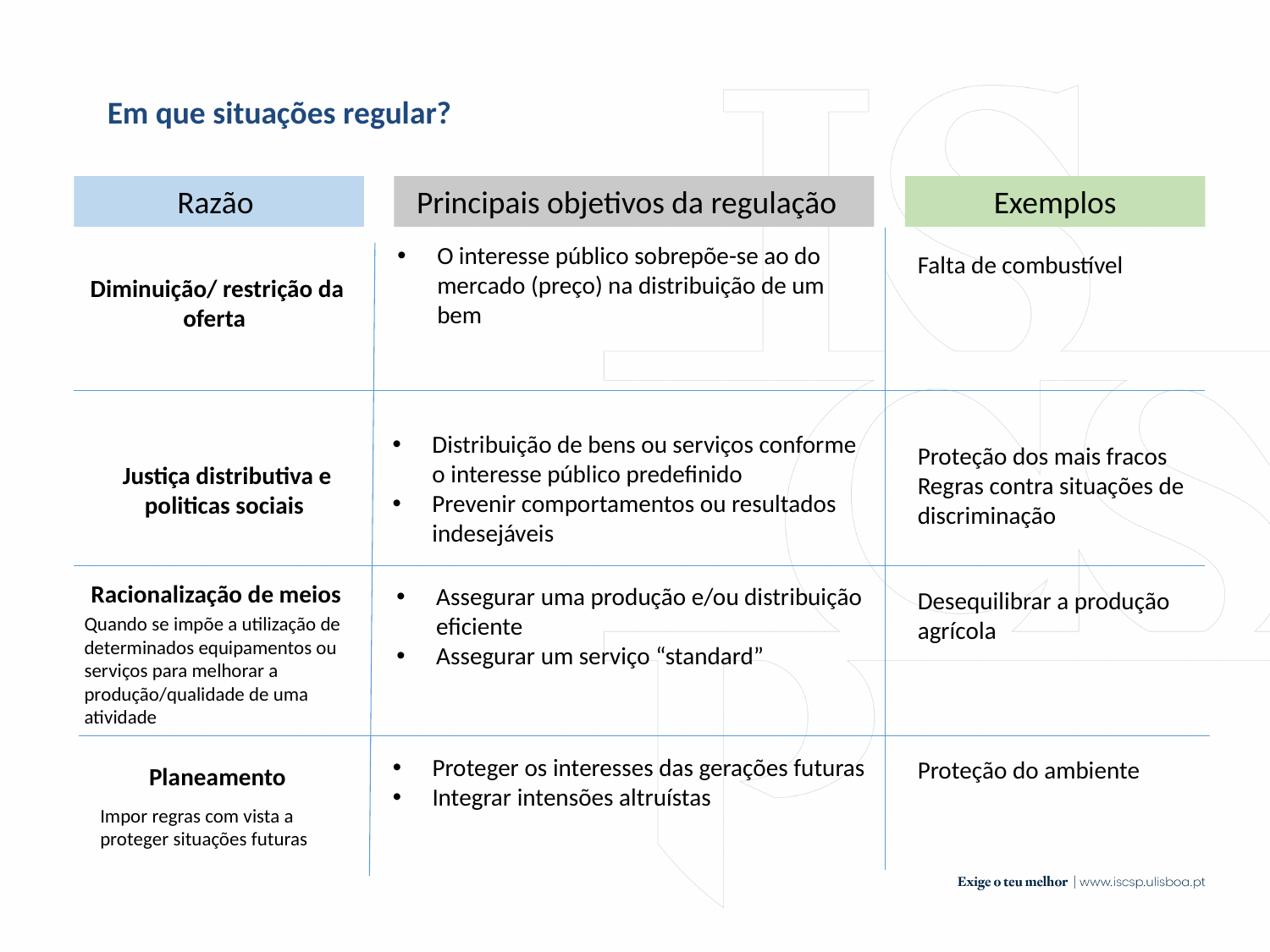

Em que situações regular?
Razão
Principais objetivos da regulação
Exemplos
O interesse público sobrepõe-se ao do mercado (preço) na distribuição de um bem
Falta de combustível
Diminuição/ restrição da oferta
Distribuição de bens ou serviços conforme o interesse público predefinido
Prevenir comportamentos ou resultados indesejáveis
Proteção dos mais fracos
Regras contra situações de discriminação
Justiça distributiva e politicas sociais
Racionalização de meios
Quando se impõe a utilização de determinados equipamentos ou serviços para melhorar a produção/qualidade de uma atividade
Assegurar uma produção e/ou distribuição eficiente
Assegurar um serviço “standard”
Desequilibrar a produção agrícola
Proteger os interesses das gerações futuras
Integrar intensões altruístas
Proteção do ambiente
Planeamento
Impor regras com vista a proteger situações futuras